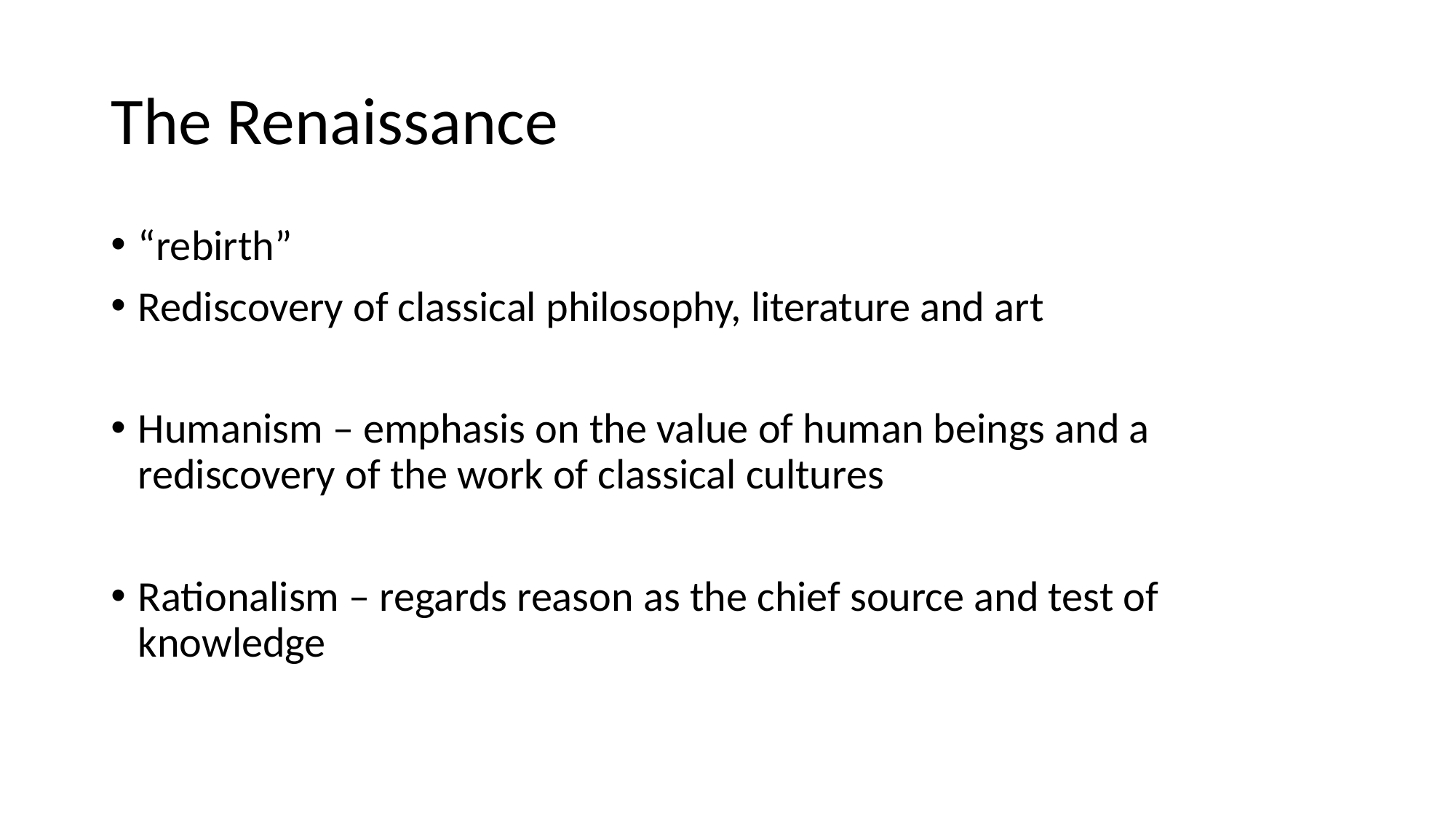

# The Renaissance
“rebirth”
Rediscovery of classical philosophy, literature and art

Humanism – emphasis on the value of human beings and a rediscovery of the work of classical cultures

Rationalism – regards reason as the chief source and test of knowledge